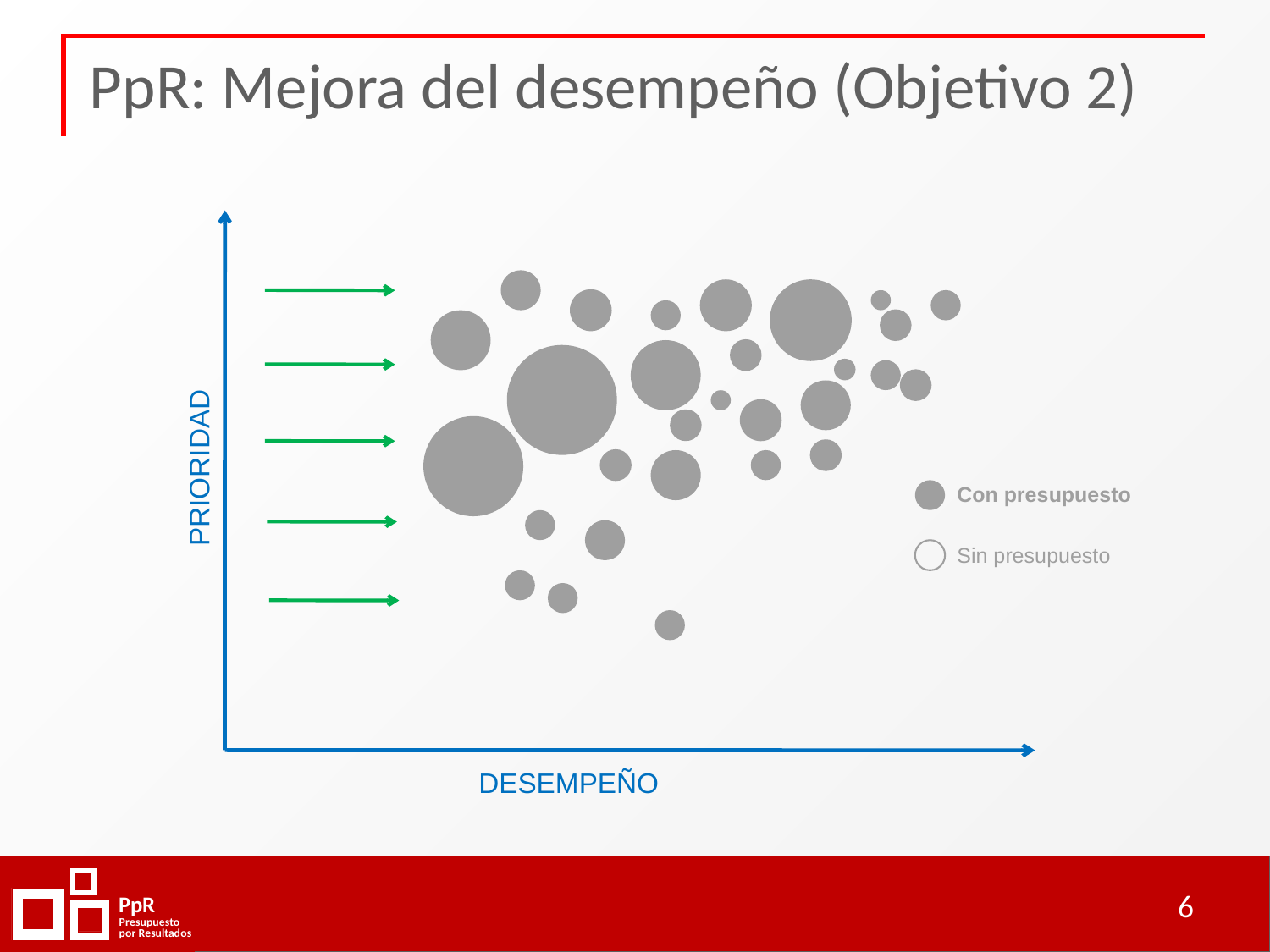

# PpR: Mejora del desempeño (Objetivo 2)

PRIORIDAD

Con presupuesto

Sin presupuesto

DESEMPEÑO
6